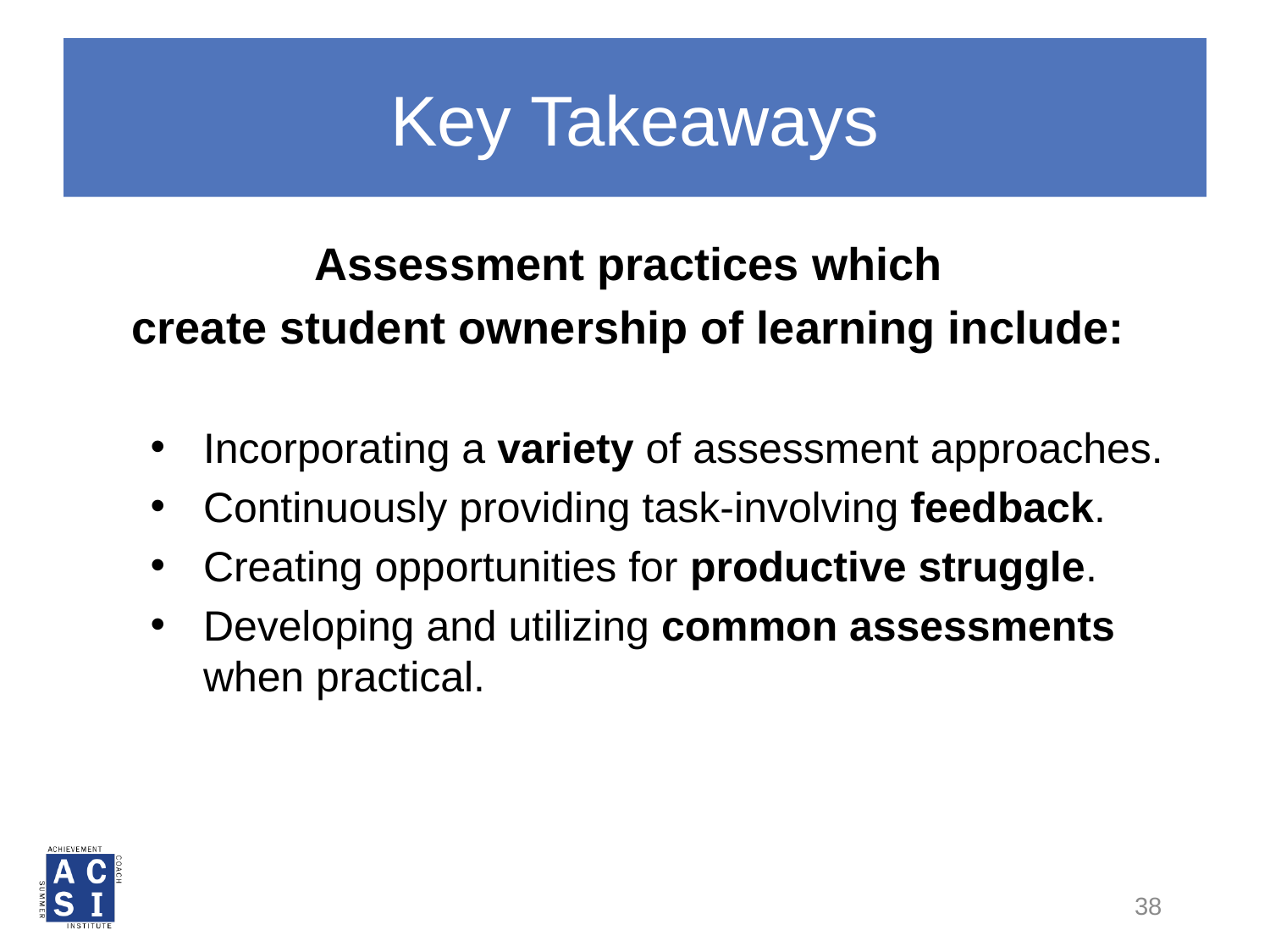

# Key Takeaways
Assessment practices which
create student ownership of learning include:

Incorporating a variety of assessment approaches.
Continuously providing task-involving feedback.
Creating opportunities for productive struggle.
Developing and utilizing common assessments when practical.